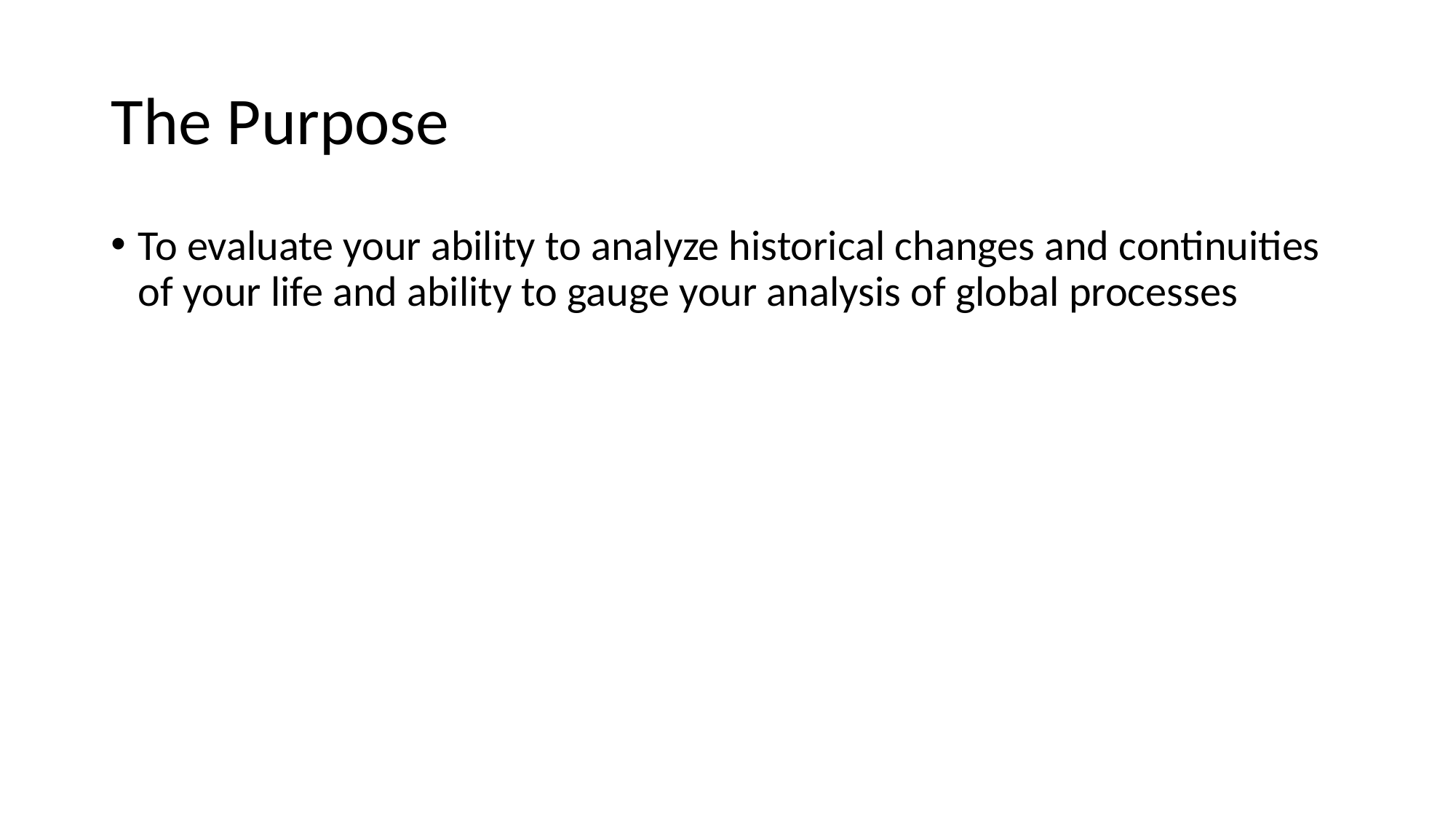

# The Purpose
To evaluate your ability to analyze historical changes and continuities of your life and ability to gauge your analysis of global processes